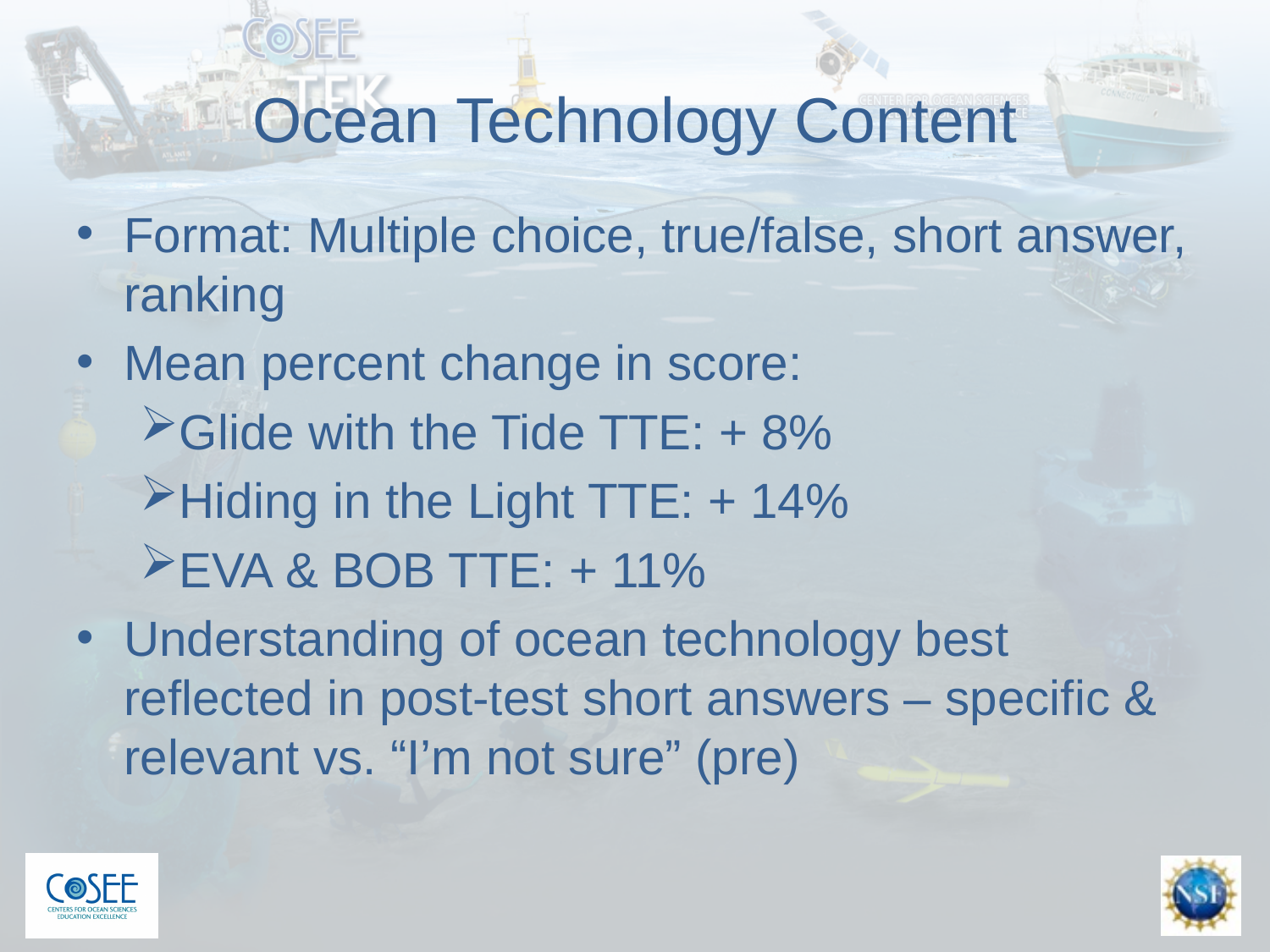

# Ocean Technology Content
Format: Multiple choice, true/false, short answer, ranking
Mean percent change in score:
Glide with the Tide TTE: + 8%
Hiding in the Light TTE: + 14%
EVA & BOB TTE: + 11%
Understanding of ocean technology best reflected in post-test short answers – specific & relevant vs. “I’m not sure” (pre)